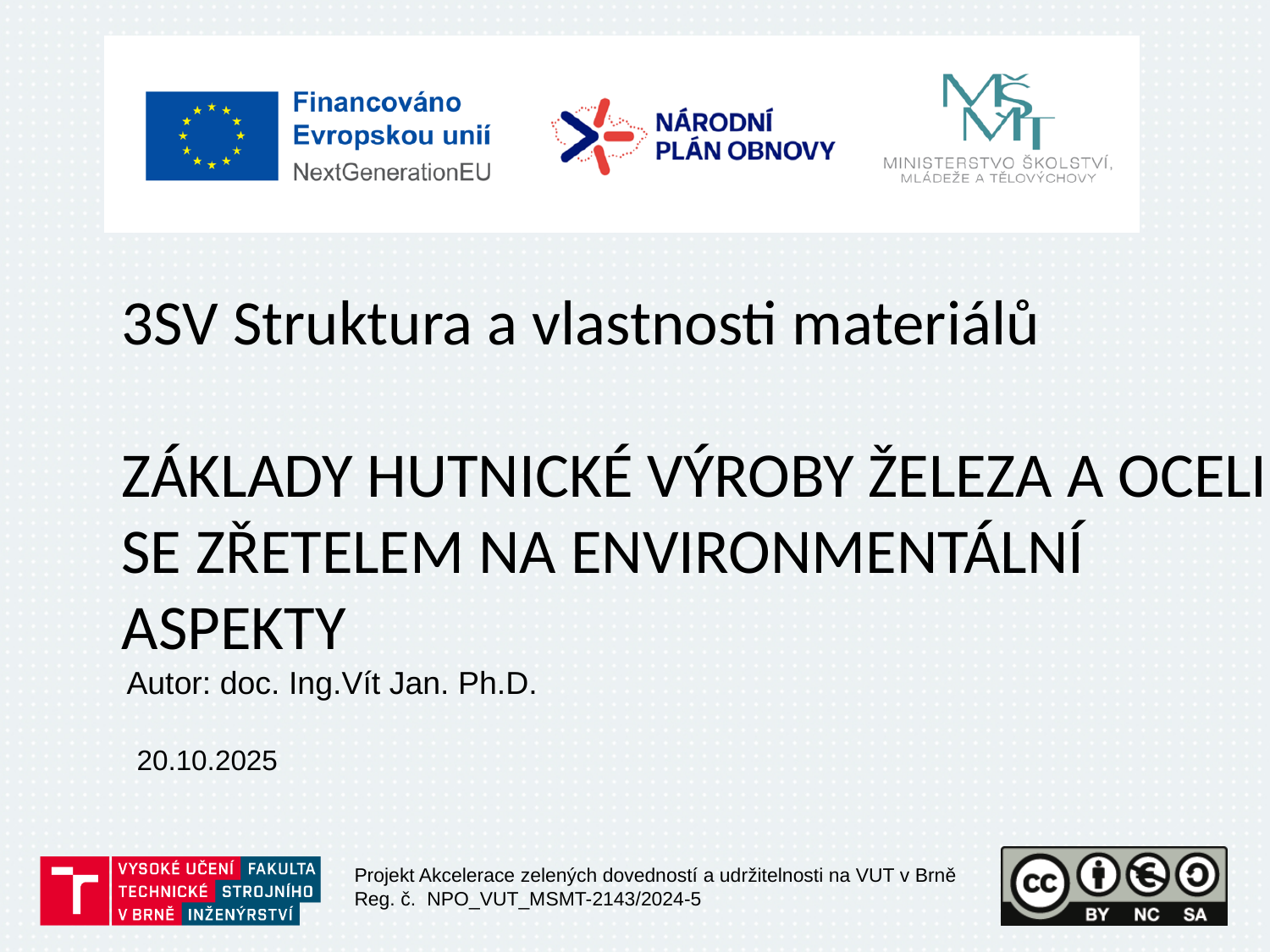

3SV Struktura a vlastnosti materiálů
Základy hutnické výroby železa a oceli
se zřetelem na environmentální aspekty
Autor: doc. Ing.Vít Jan. Ph.D.
20.10.2025
Projekt Akcelerace zelených dovedností a udržitelnosti na VUT v Brně
Reg. č.  NPO_VUT_MSMT-2143/2024-5